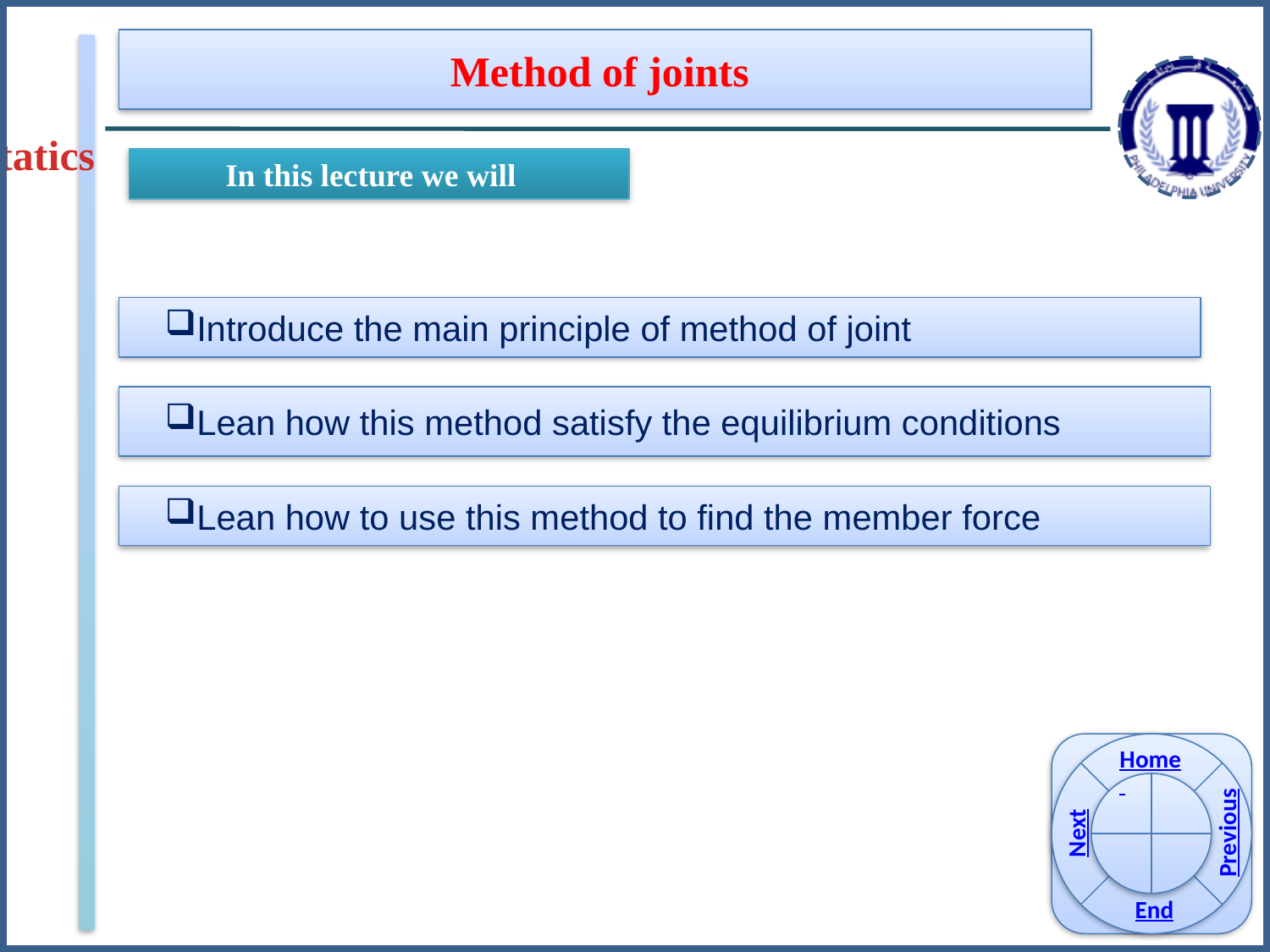

Method of joints

Statics
In this lecture we will
Introduce the main principle of method of joint
Lean how this method satisfy the equilibrium conditions
Lean how to use this method to find the member force

Home

Previous
Next
End